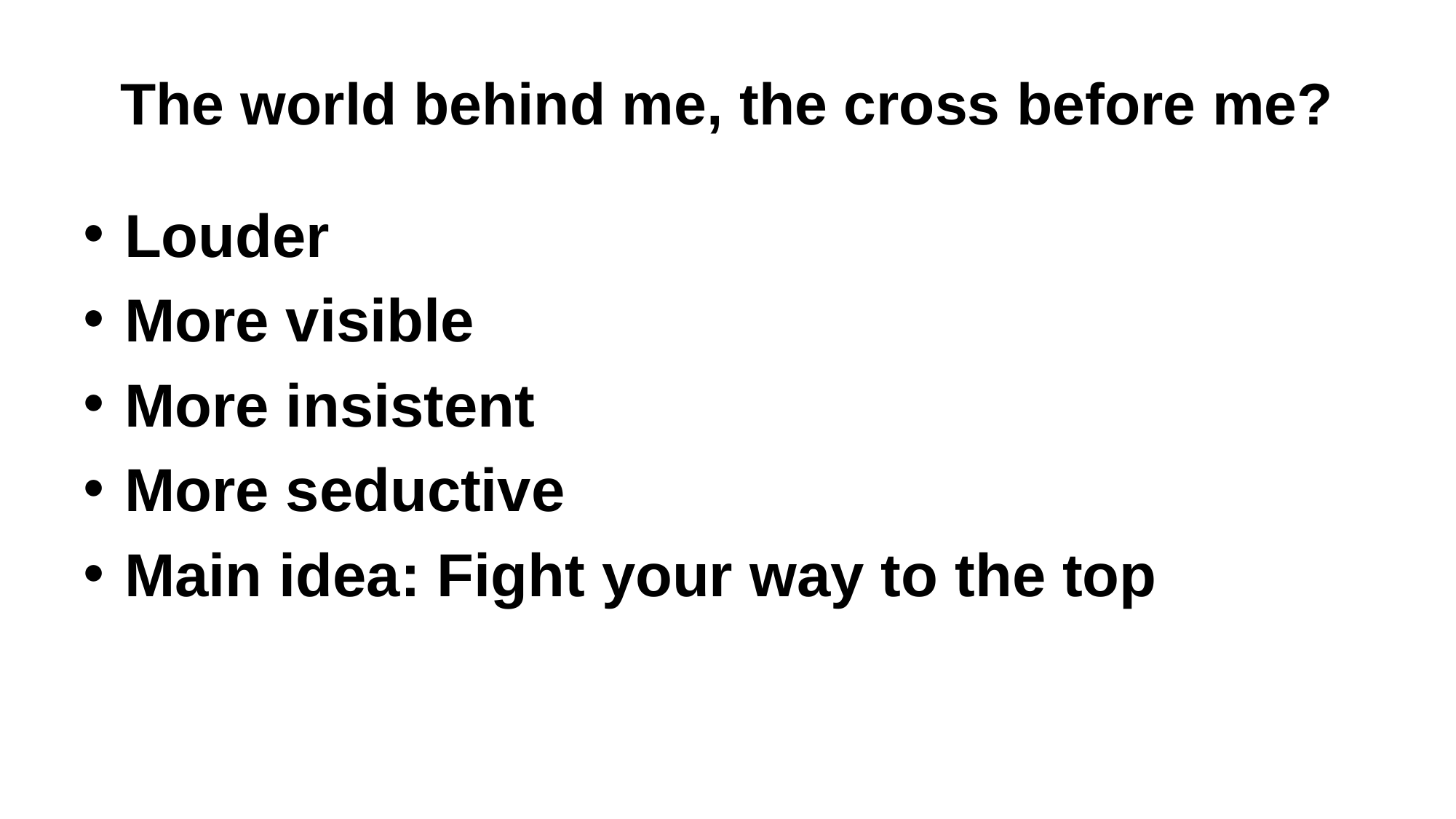

# The world behind me, the cross before me?
Louder
More visible
More insistent
More seductive
Main idea: Fight your way to the top